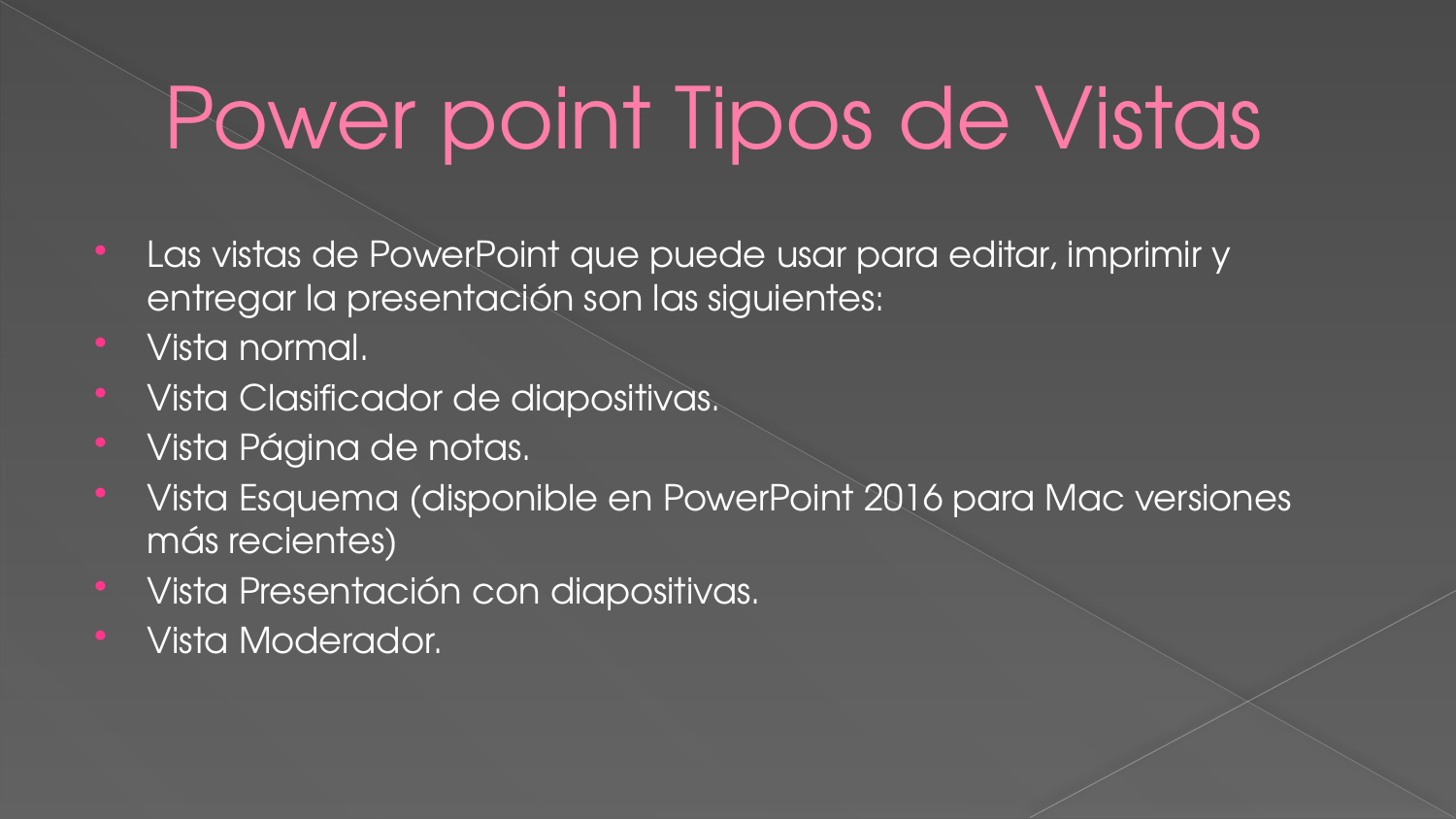

# Power point Tipos de Vistas
Las vistas de PowerPoint que puede usar para editar, imprimir y entregar la presentación son las siguientes:
Vista normal.
Vista Clasificador de diapositivas.
Vista Página de notas.
Vista Esquema (disponible en PowerPoint 2016 para Mac versiones más recientes)
Vista Presentación con diapositivas.
Vista Moderador.